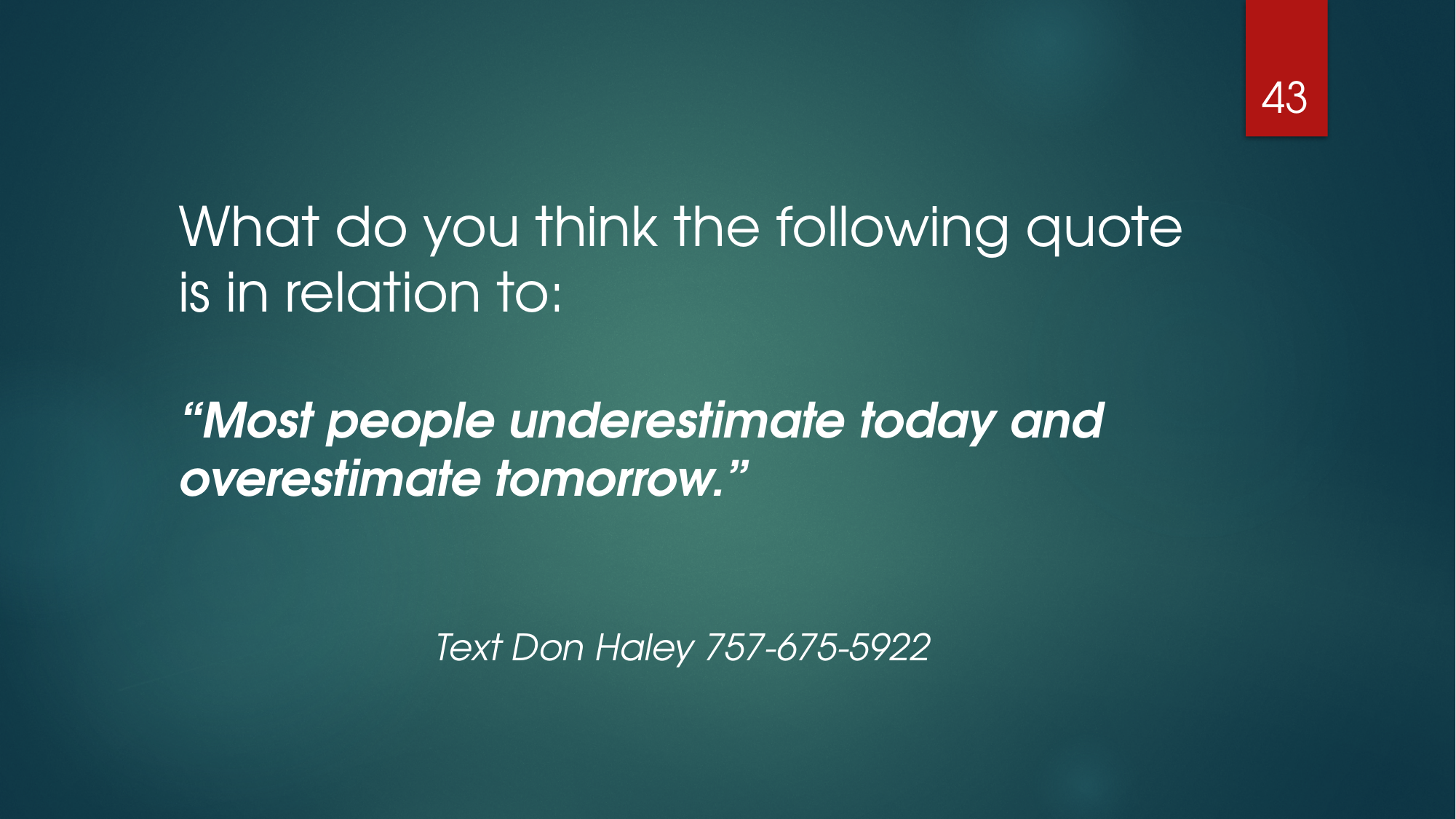

43
What do you think the following quote is in relation to:

“Most people underestimate today and overestimate tomorrow.”

Text Don Haley 757-675-5922